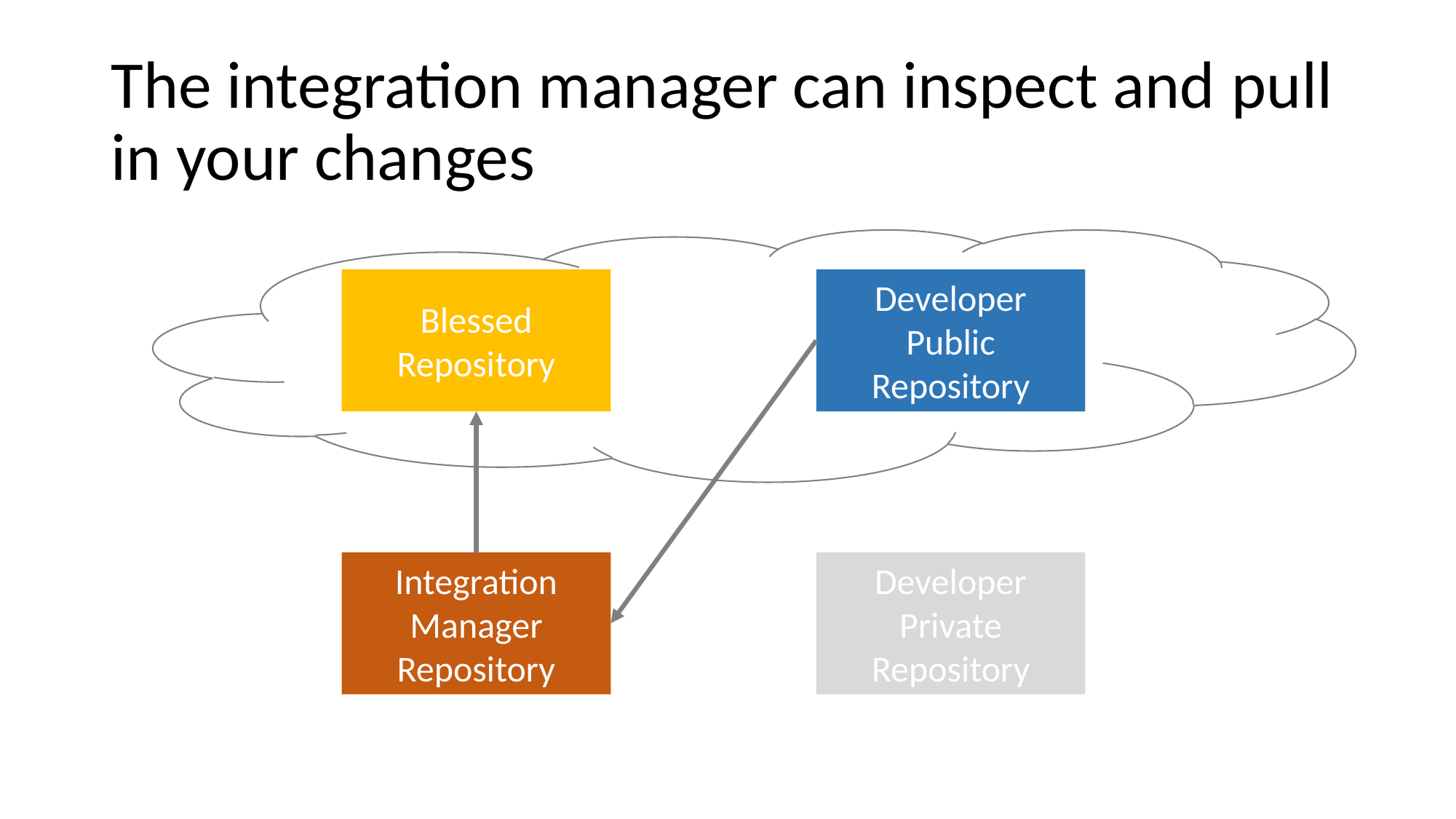

# The integration manager can inspect and pull in your changes

Blessed Repository
Developer Public Repository
Integration Manager Repository
Developer Private Repository